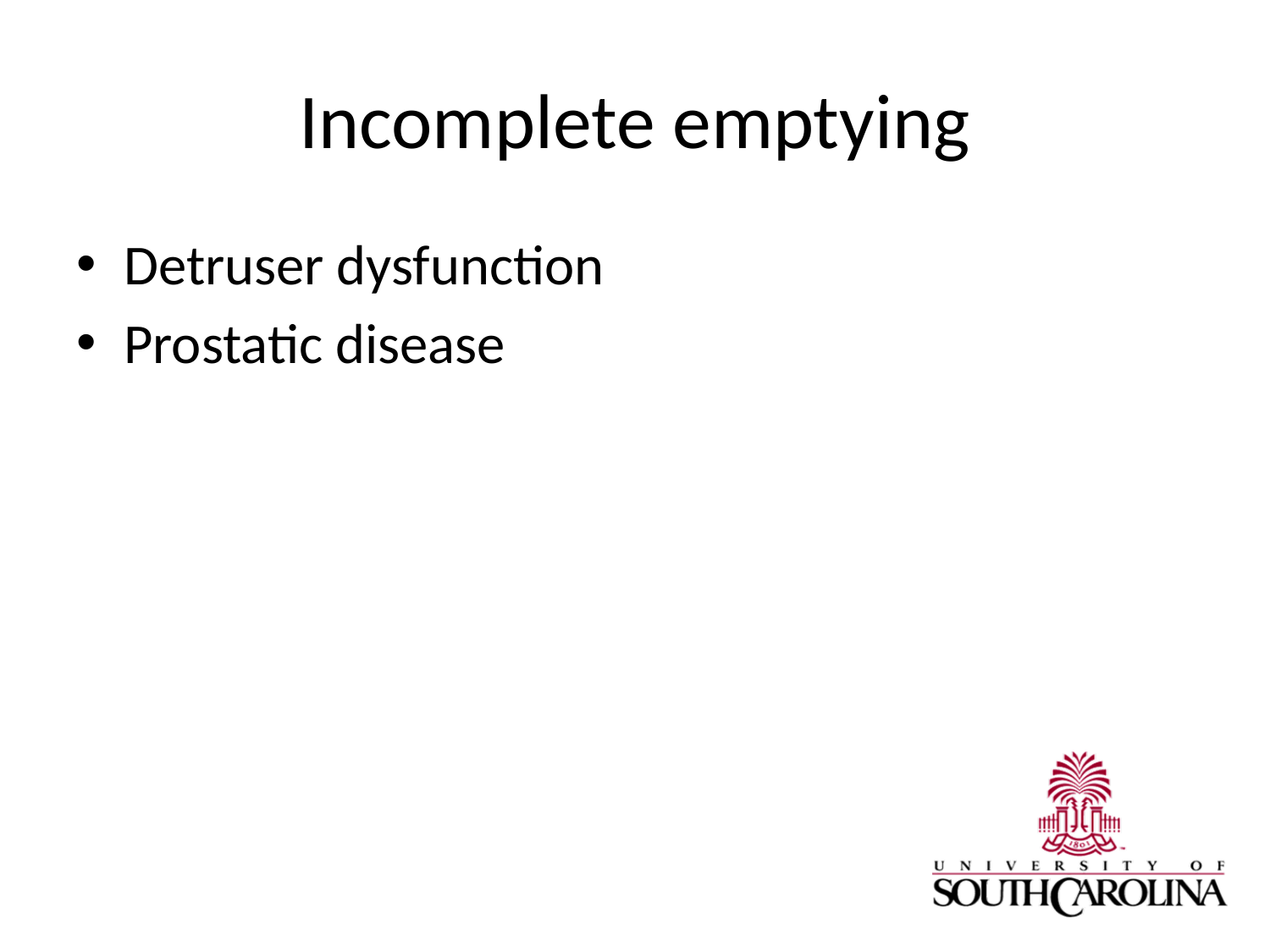

# Incomplete emptying
Detruser dysfunction
Prostatic disease